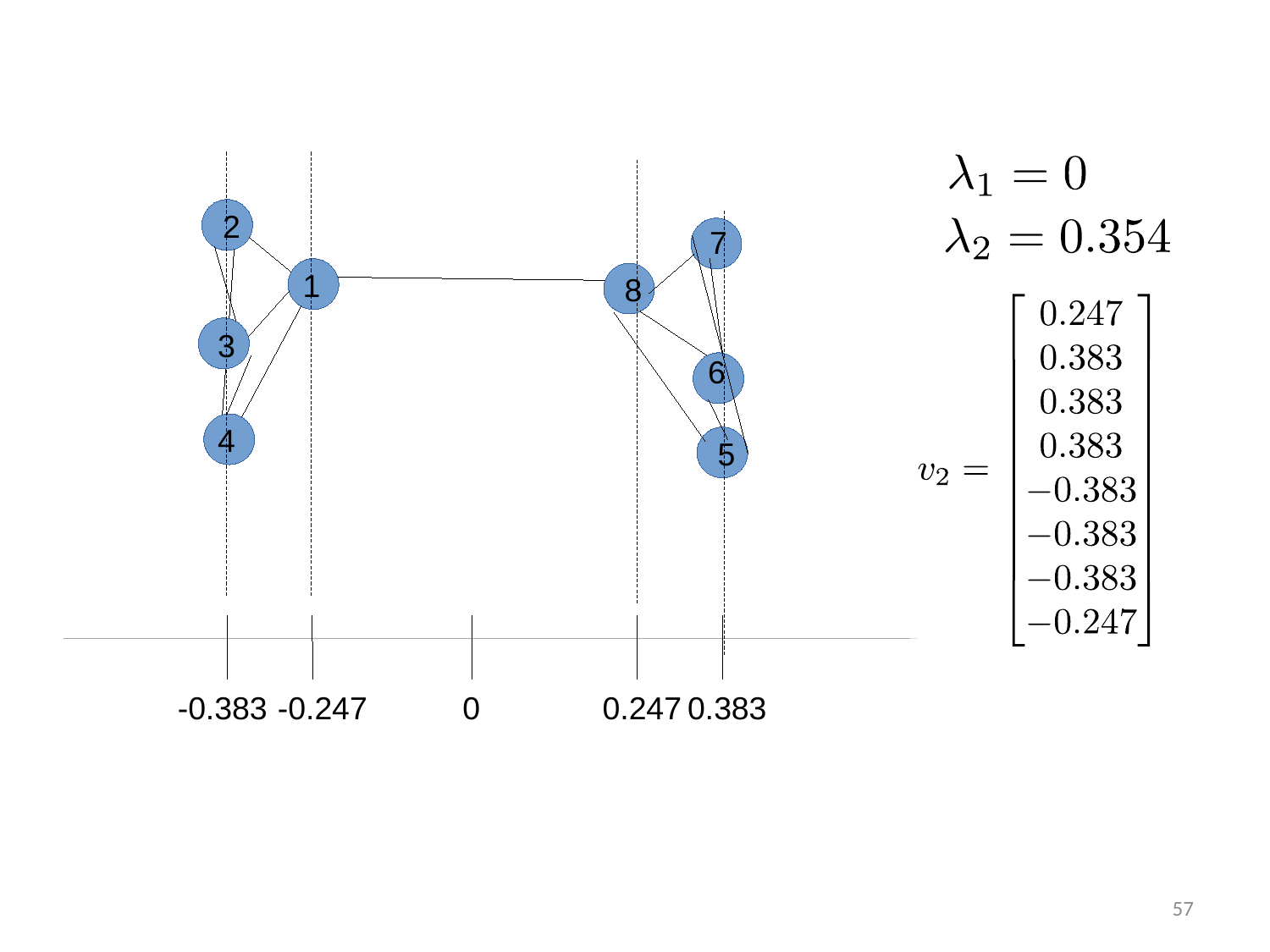

2

7

1

8

3
6

4

5

-0.383
-0.247
0
0.247
0.383
57